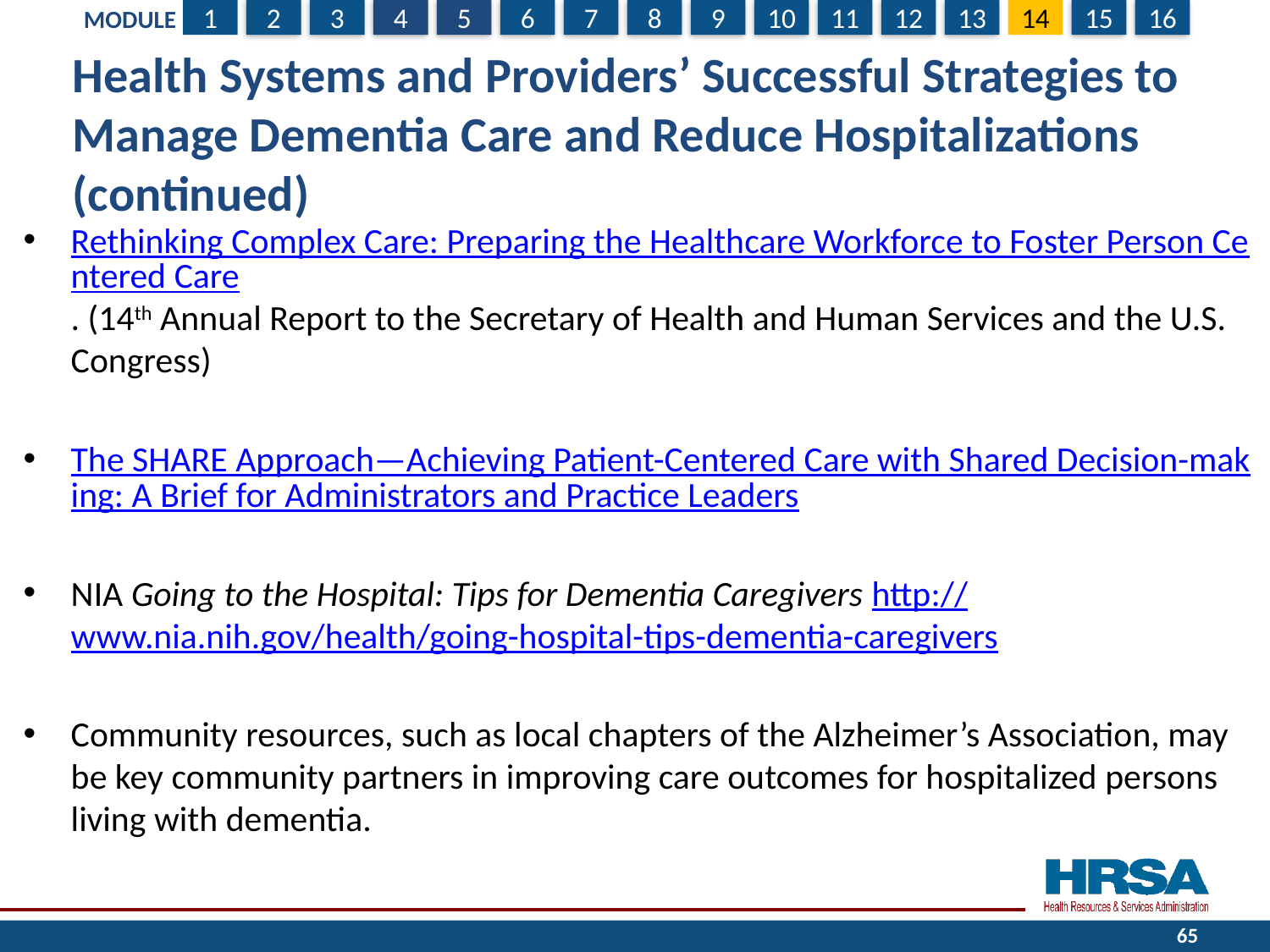

# Health Systems and Providers’ Successful Strategies to Manage Dementia Care and Reduce Hospitalizations (continued)
Rethinking Complex Care: Preparing the Healthcare Workforce to Foster Person Centered Care. (14th Annual Report to the Secretary of Health and Human Services and the U.S. Congress)

The SHARE Approach—Achieving Patient-Centered Care with Shared Decision-making: A Brief for Administrators and Practice Leaders

NIA Going to the Hospital: Tips for Dementia Caregivers http://www.nia.nih.gov/health/going-hospital-tips-dementia-caregivers

Community resources, such as local chapters of the Alzheimer’s Association, may be key community partners in improving care outcomes for hospitalized persons  living with dementia.